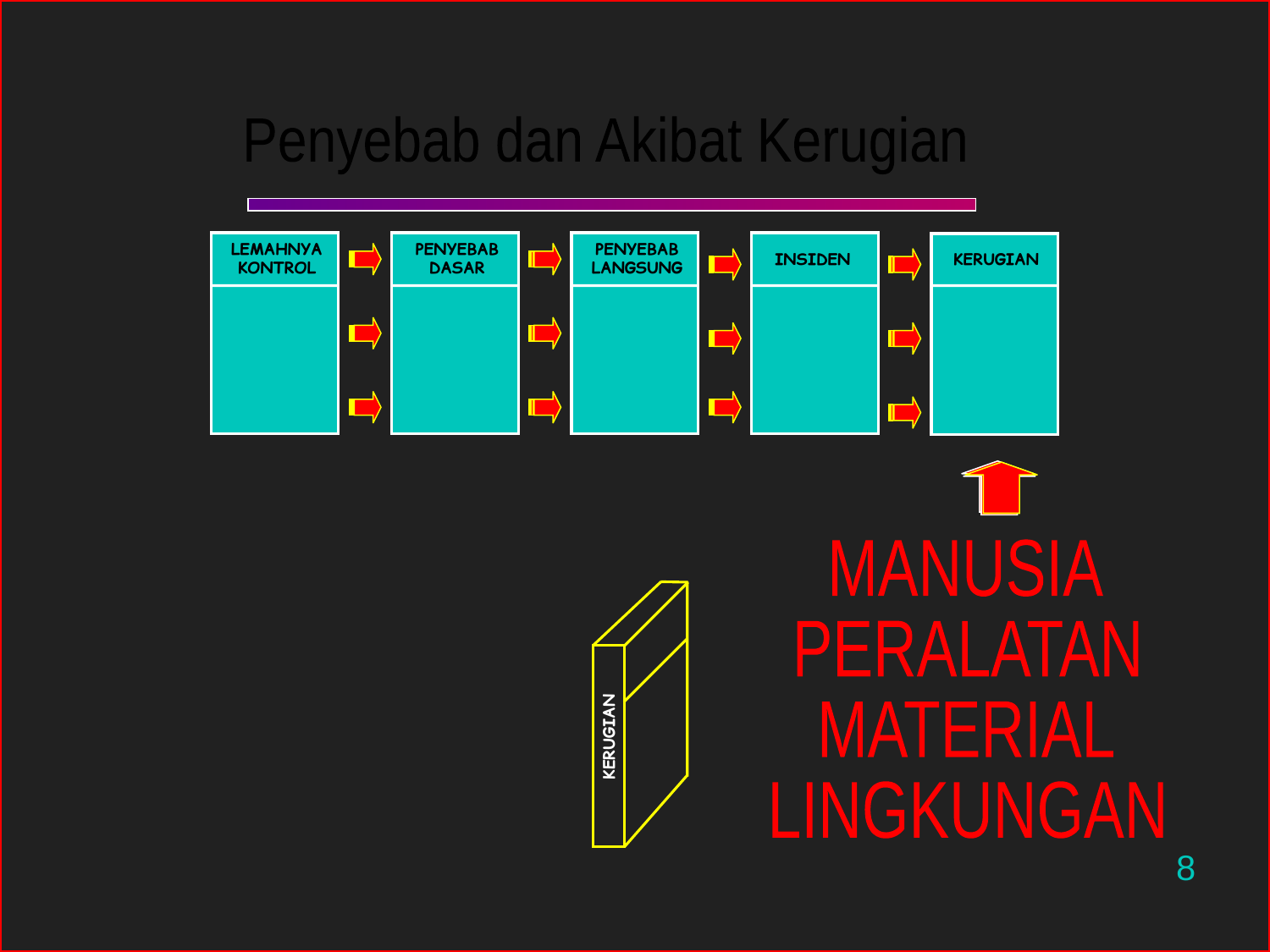

Penyebab dan Akibat Kerugian

LEMAHNYA
KONTROL

PENYEBAB
DASAR

PENYEBAB
LANGSUNG

INSIDEN

KERUGIAN

MANUSIA
PERALATAN
MATERIAL
LINGKUNGAN

KERUGIAN

8